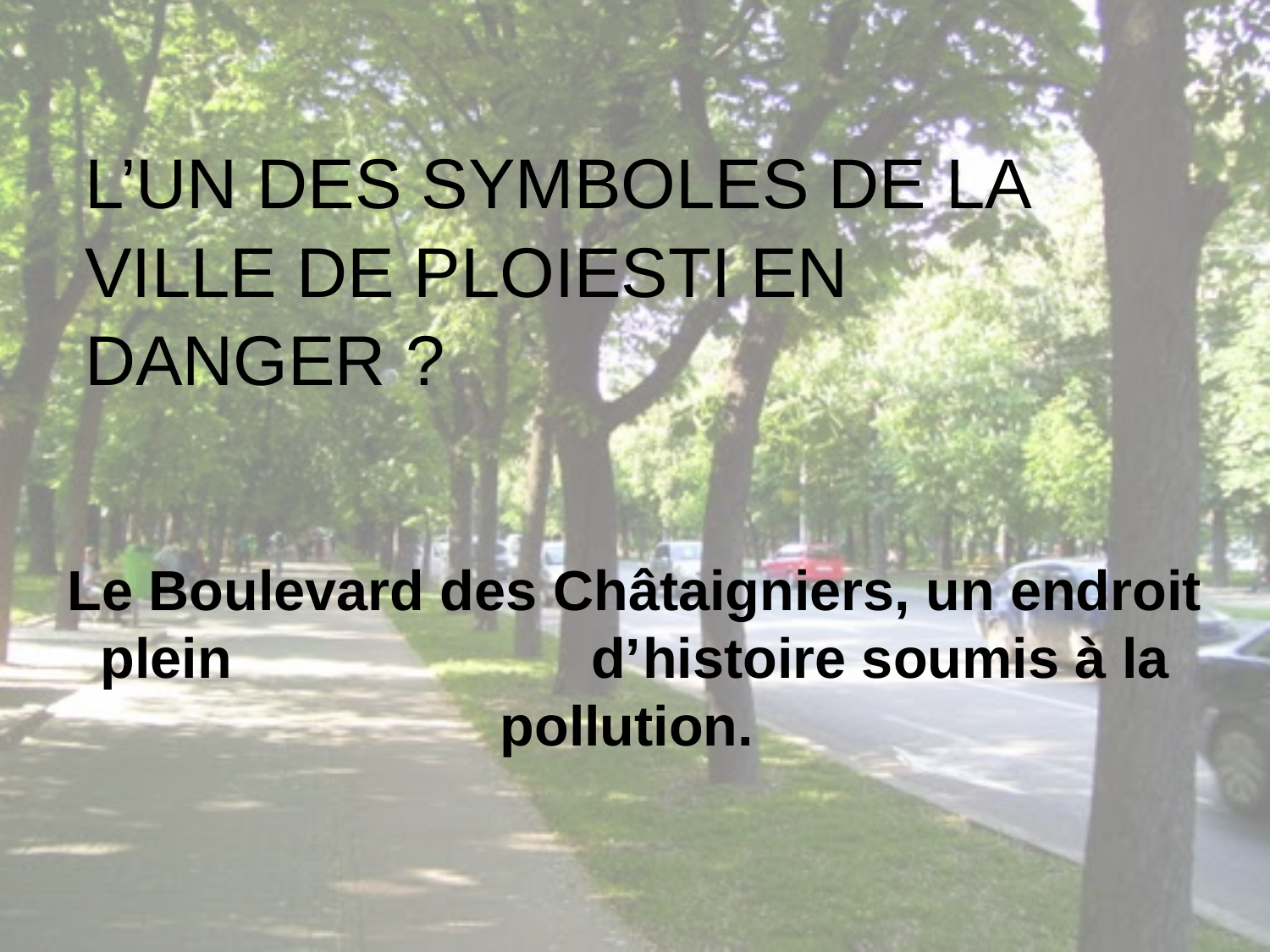

# L’UN DES SYMBOLES DE LA VILLE DE PLOIESTI EN DANGER ?
Le Boulevard des Châtaigniers, un endroit plein                       d’histoire soumis à la pollution.